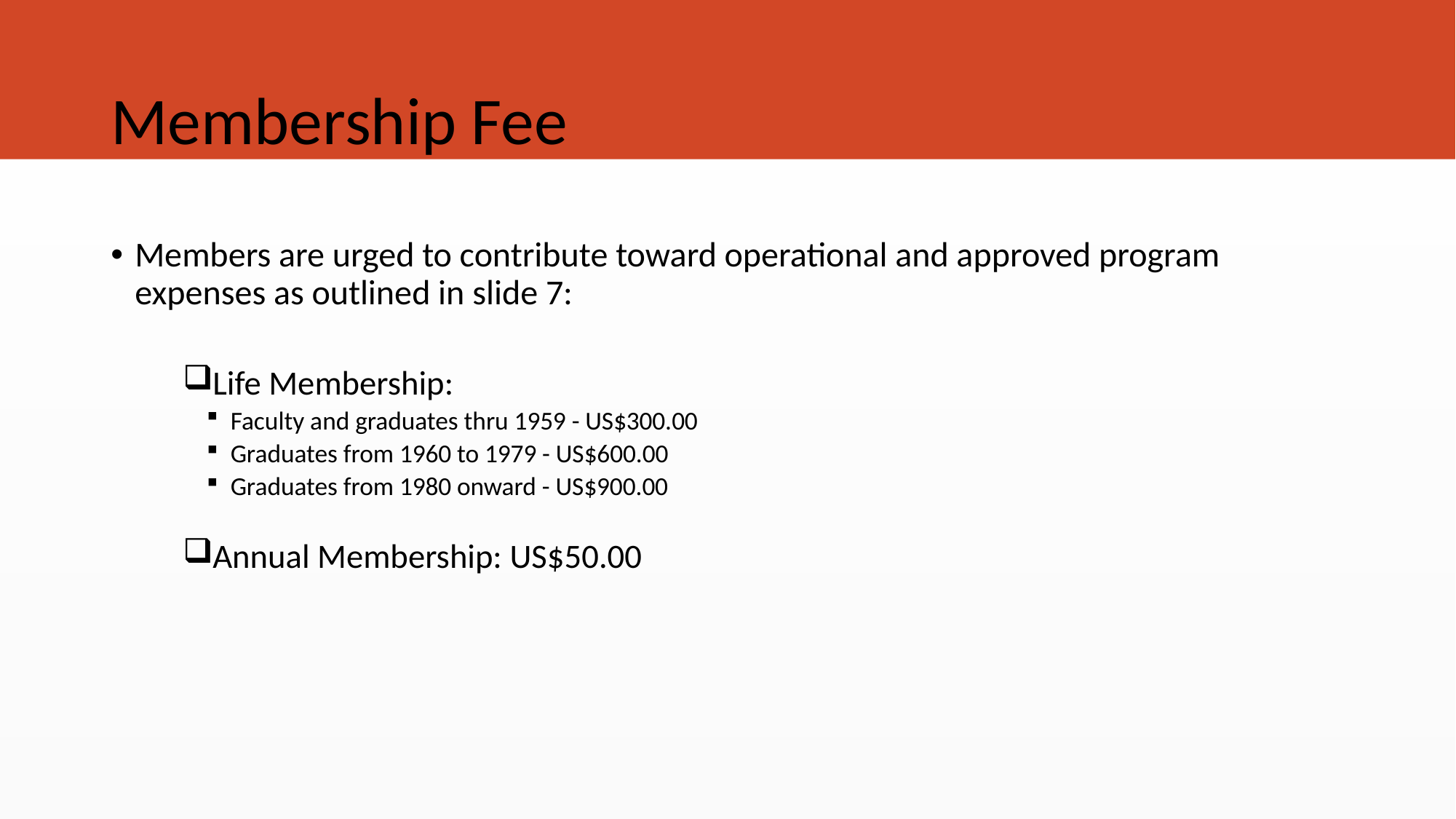

# Membership Fee
Members are urged to contribute toward operational and approved program expenses as outlined in slide 7:

Life Membership:
Faculty and graduates thru 1959 - US$300.00
Graduates from 1960 to 1979 - US$600.00
Graduates from 1980 onward - US$900.00

Annual Membership: US$50.00